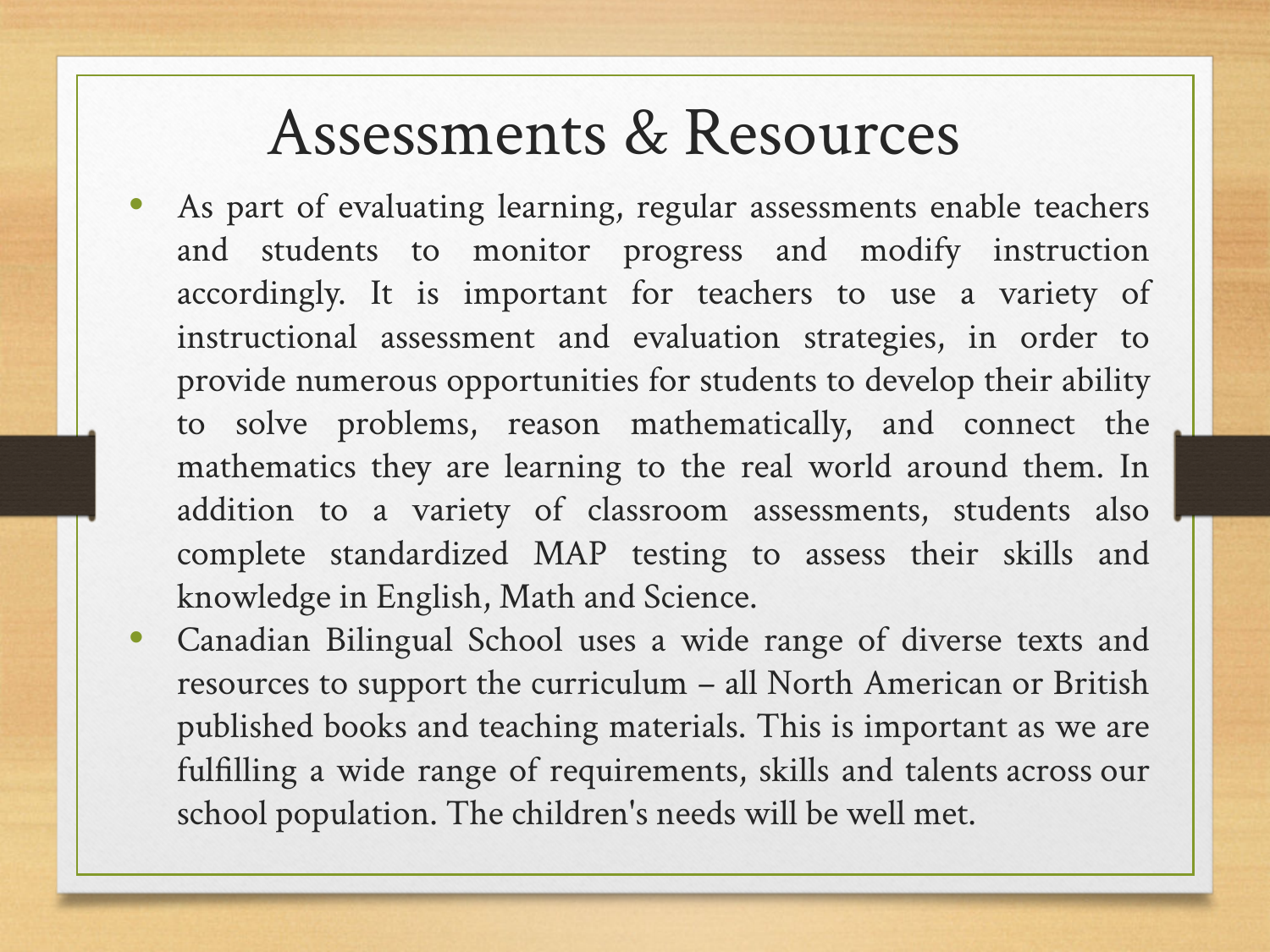

Assessments & Resources
As part of evaluating learning, regular assessments enable teachers and students to monitor progress and modify instruction accordingly. It is important for teachers to use a variety of instructional assessment and evaluation strategies, in order to provide numerous opportunities for students to develop their ability to solve problems, reason mathematically, and connect the mathematics they are learning to the real world around them. In addition to a variety of classroom assessments, students also complete standardized MAP testing to assess their skills and knowledge in English, Math and Science.
Canadian Bilingual School uses a wide range of diverse texts and resources to support the curriculum – all North American or British published books and teaching materials. This is important as we are fulfilling a wide range of requirements, skills and talents across our school population. The children's needs will be well met.